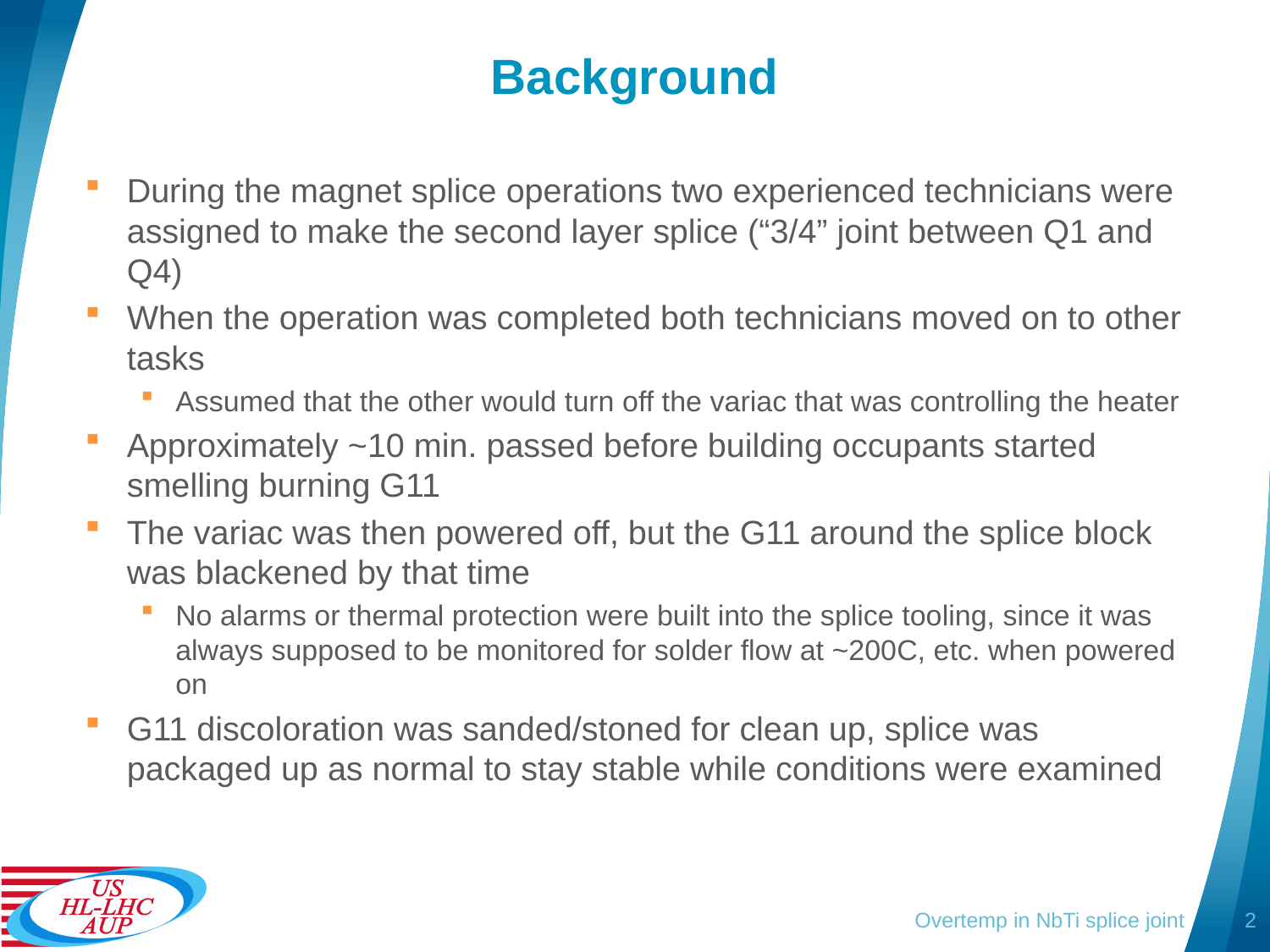

# Background
During the magnet splice operations two experienced technicians were assigned to make the second layer splice (“3/4” joint between Q1 and Q4)
When the operation was completed both technicians moved on to other tasks
Assumed that the other would turn off the variac that was controlling the heater
Approximately ~10 min. passed before building occupants started smelling burning G11
The variac was then powered off, but the G11 around the splice block was blackened by that time
No alarms or thermal protection were built into the splice tooling, since it was always supposed to be monitored for solder flow at ~200C, etc. when powered on
G11 discoloration was sanded/stoned for clean up, splice was packaged up as normal to stay stable while conditions were examined

Overtemp in NbTi splice joint
2